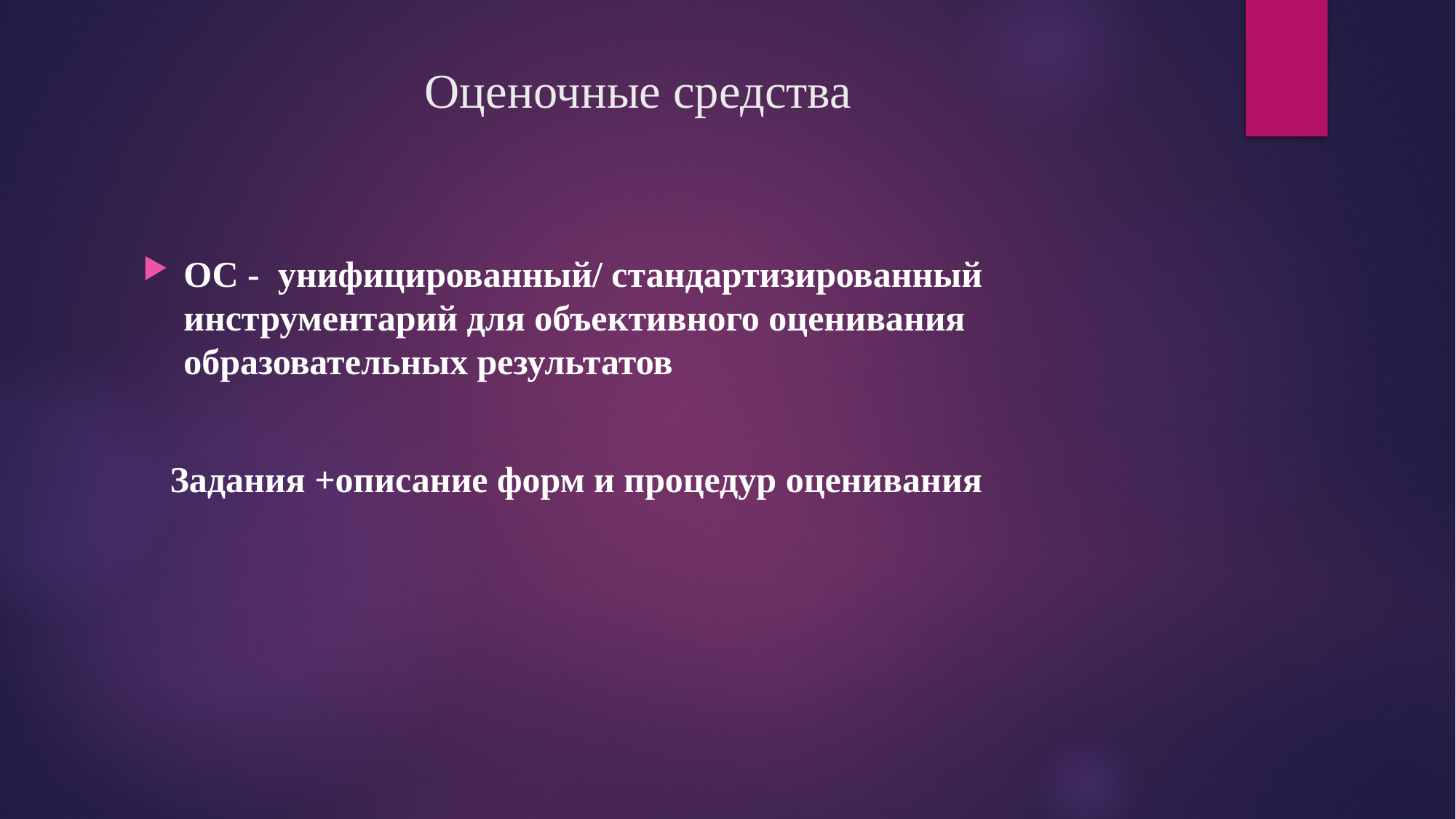

# Оценочные средства
ОС -  унифицированный/ стандартизированный  инструментарий для объективного оценивания образовательных результатов

   Задания +описание форм и процедур оценивания